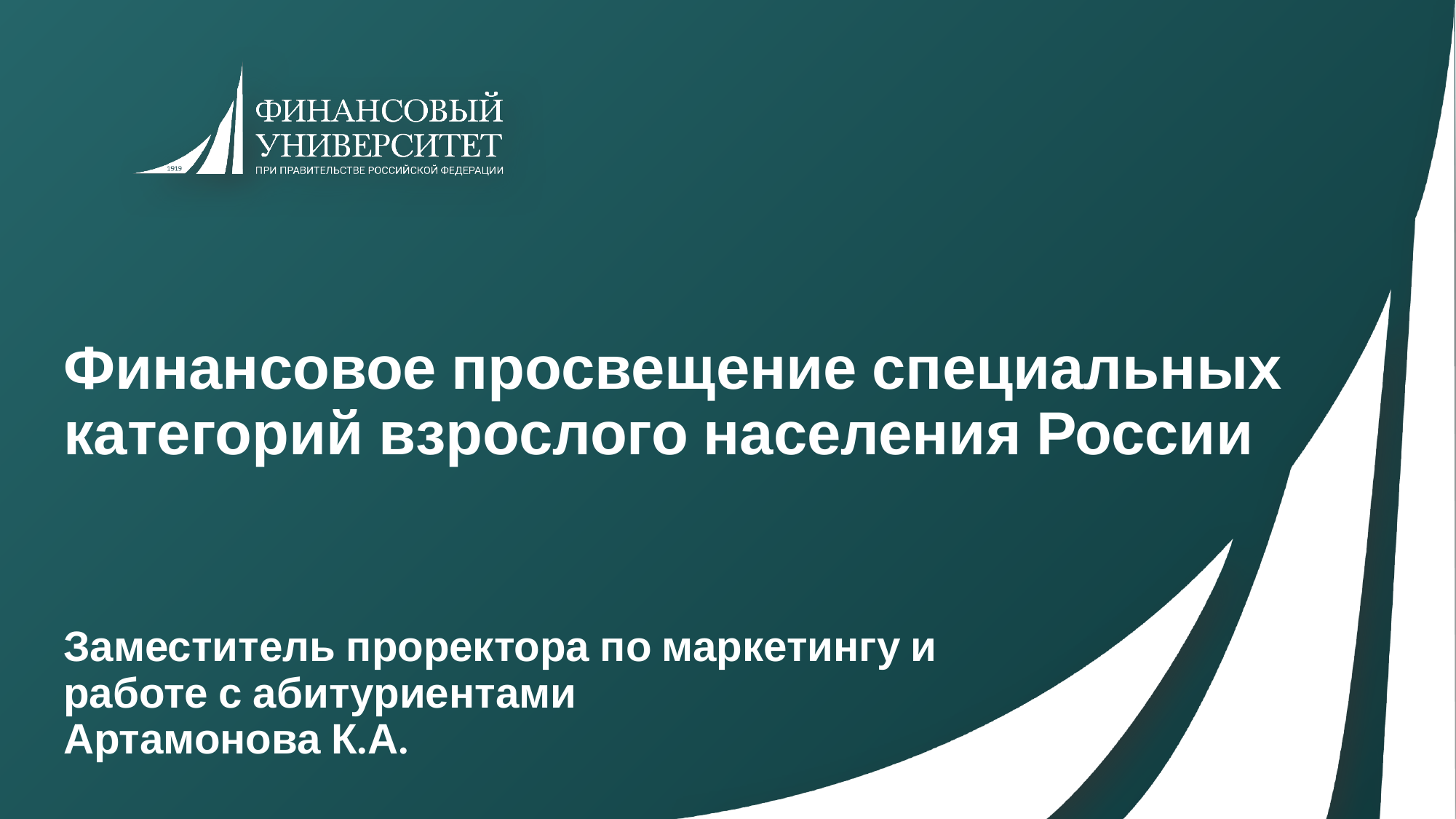

# Финансовое просвещение специальных категорий взрослого населения России Заместитель проректора по маркетингу и работе с абитуриентами Артамонова К.А.